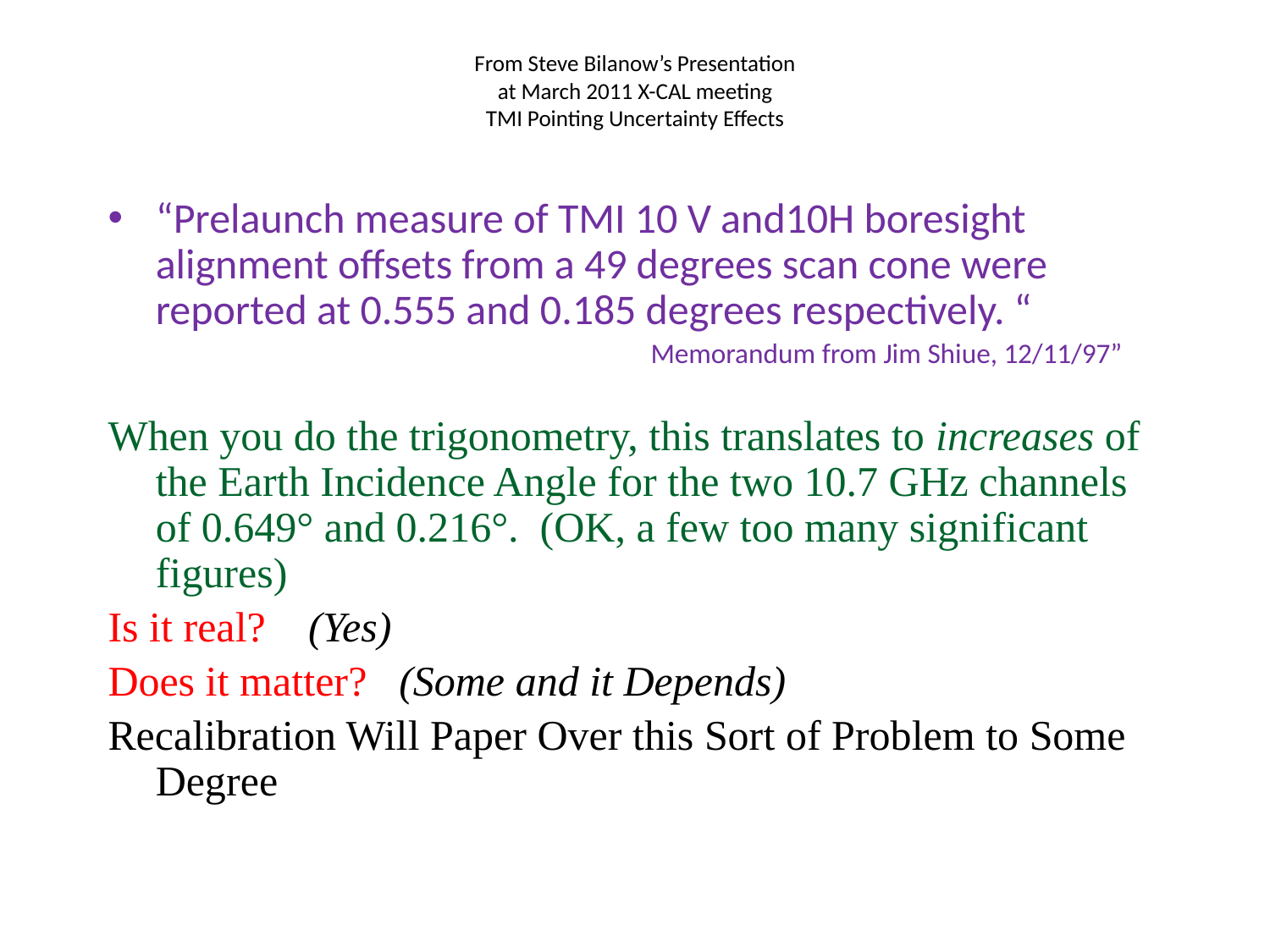

From Steve Bilanow’s Presentation
at March 2011 X-CAL meeting
TMI Pointing Uncertainty Effects
“Prelaunch measure of TMI 10 V and10H boresight alignment offsets from a 49 degrees scan cone were reported at 0.555 and 0.185 degrees respectively. “
                                                                            Memorandum from Jim Shiue, 12/11/97”

When you do the trigonometry, this translates to increases of the Earth Incidence Angle for the two 10.7 GHz channels  of 0.649° and 0.216°.  (OK, a few too many significant figures)
Is it real?    (Yes)
Does it matter?   (Some and it Depends)
Recalibration Will Paper Over this Sort of Problem to Some Degree